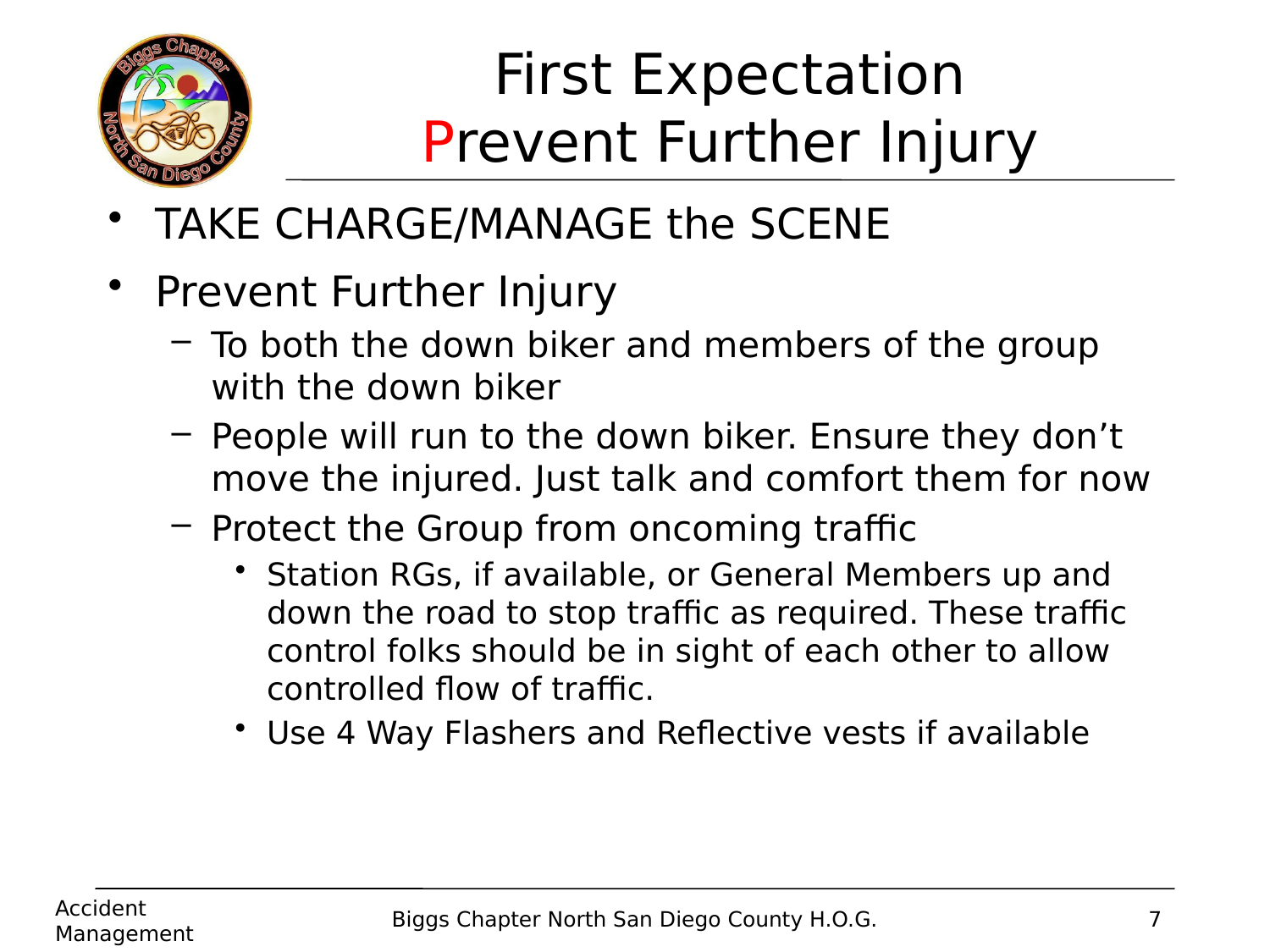

# First Expectation Prevent Further Injury
TAKE CHARGE/MANAGE the SCENE
Prevent Further Injury
To both the down biker and members of the group with the down biker
People will run to the down biker. Ensure they don’t move the injured. Just talk and comfort them for now
Protect the Group from oncoming traffic
Station RGs, if available, or General Members up and down the road to stop traffic as required. These traffic control folks should be in sight of each other to allow controlled flow of traffic.
Use 4 Way Flashers and Reflective vests if available

Accident Management
Biggs Chapter North San Diego County H.O.G.
7